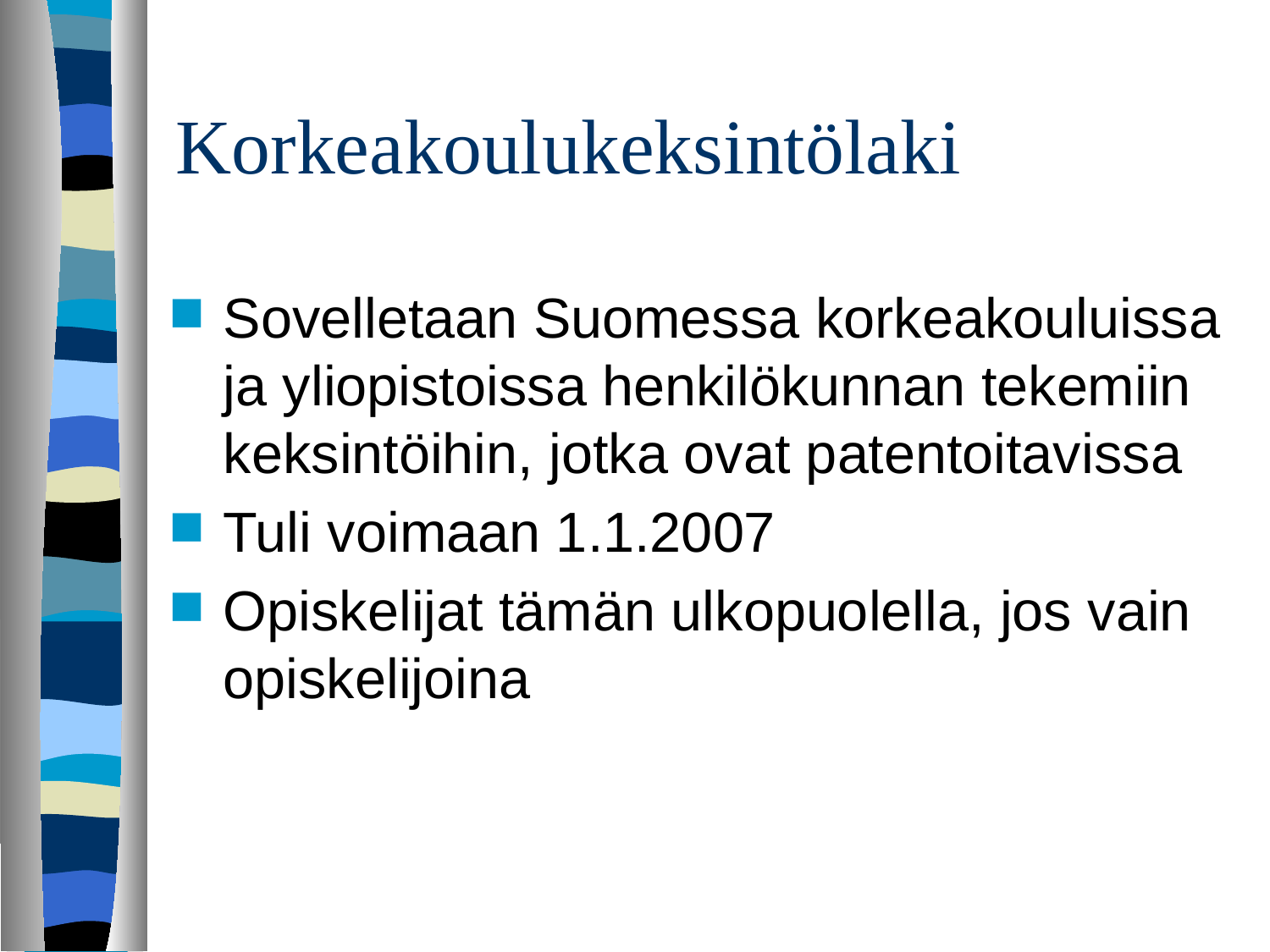

# Korkeakoulukeksintölaki
Sovelletaan Suomessa korkeakouluissa ja yliopistoissa henkilökunnan tekemiin keksintöihin, jotka ovat patentoitavissa
Tuli voimaan 1.1.2007
Opiskelijat tämän ulkopuolella, jos vain opiskelijoina